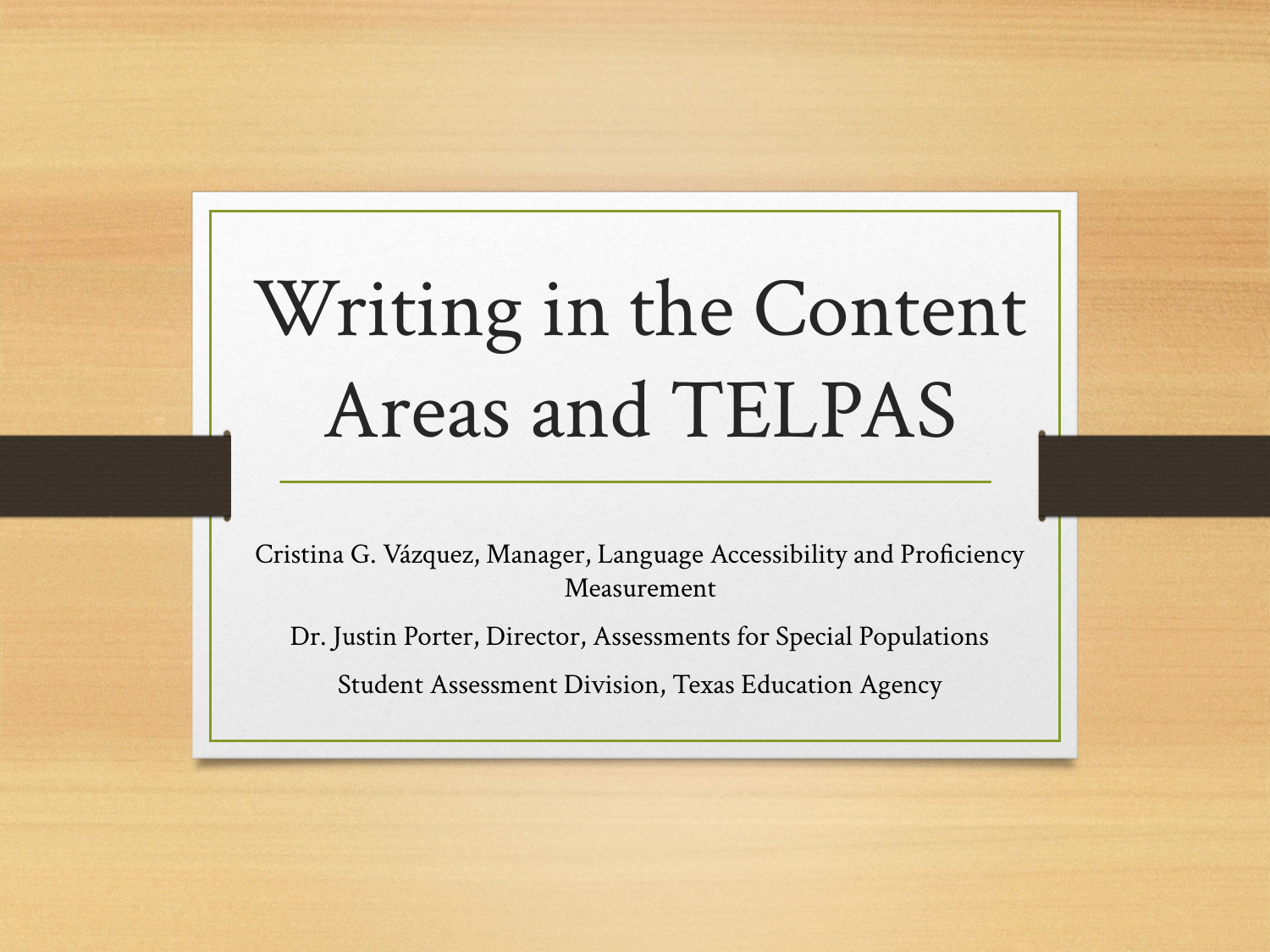

# Writing in the Content Areas and TELPAS
Cristina G. Vázquez, Manager, Language Accessibility and Proficiency Measurement
Dr. Justin Porter, Director, Assessments for Special Populations
Student Assessment Division, Texas Education Agency